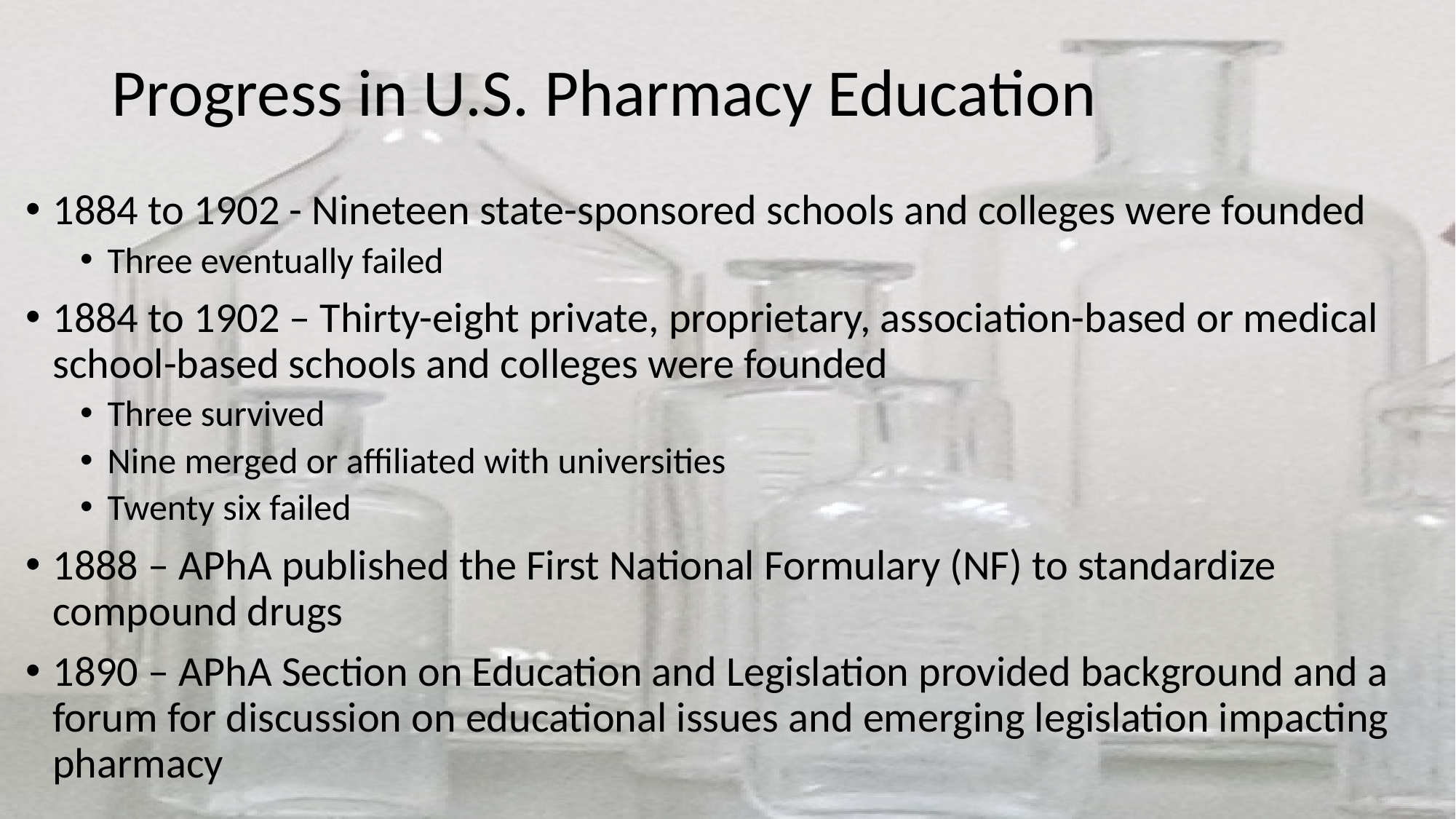

# Progress in U.S. Pharmacy Education
1884 to 1902 - Nineteen state-sponsored schools and colleges were founded
Three eventually failed
1884 to 1902 – Thirty-eight private, proprietary, association-based or medical school-based schools and colleges were founded
Three survived
Nine merged or affiliated with universities
Twenty six failed
1888 – APhA published the First National Formulary (NF) to standardize compound drugs
1890 – APhA Section on Education and Legislation provided background and a forum for discussion on educational issues and emerging legislation impacting pharmacy